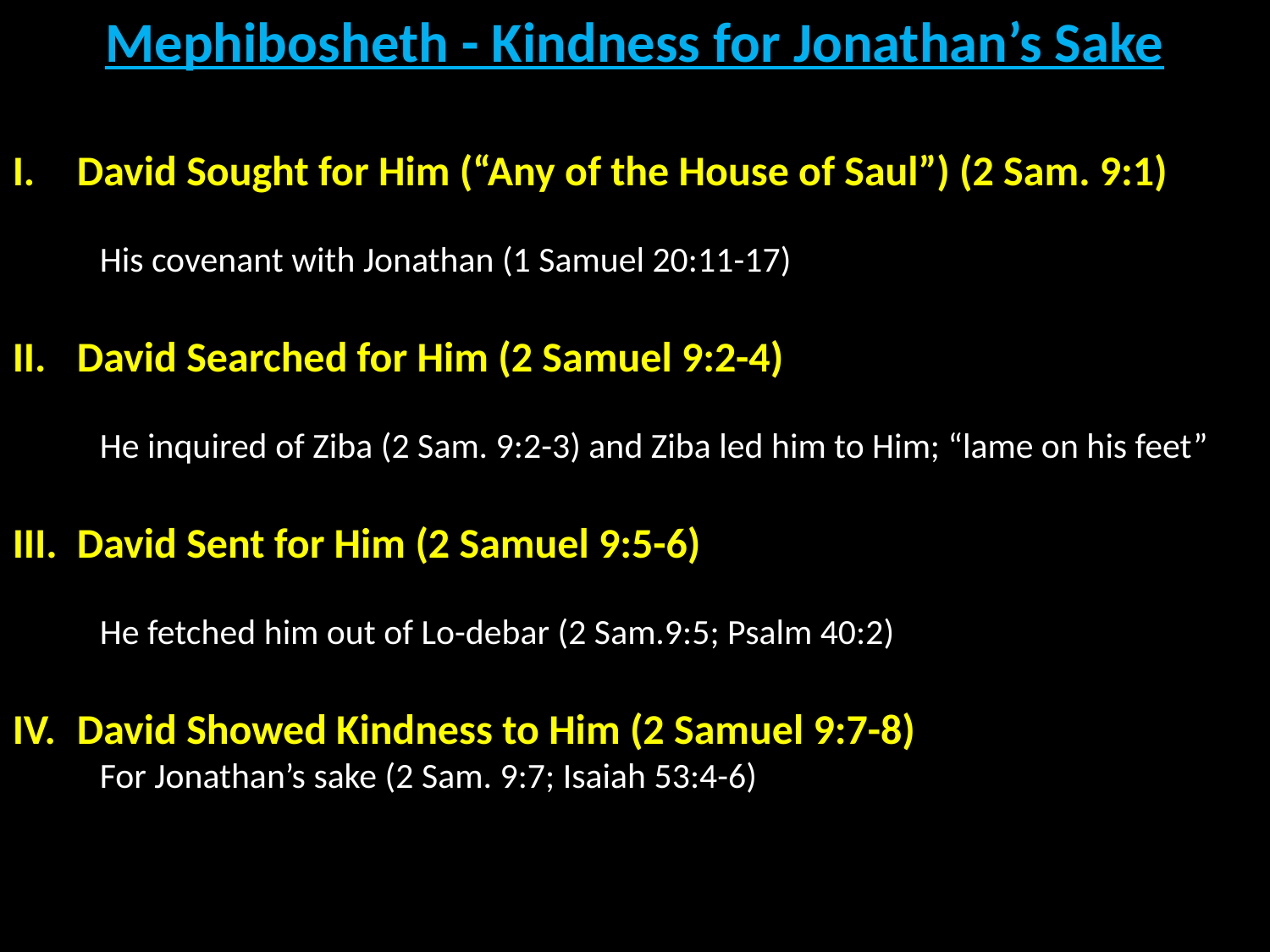

Mephibosheth - Kindness for Jonathan’s Sake

I.	David Sought for Him (“Any of the House of Saul”) (2 Sam. 9:1)
	His covenant with Jonathan (1 Samuel 20:11-17)
II.	David Searched for Him (2 Samuel 9:2-4)
	He inquired of Ziba (2 Sam. 9:2-3) and Ziba led him to Him; “lame on his feet”
III.	David Sent for Him (2 Samuel 9:5-6)
	He fetched him out of Lo-debar (2 Sam.9:5; Psalm 40:2)
IV.	David Showed Kindness to Him (2 Samuel 9:7-8)
	For Jonathan’s sake (2 Sam. 9:7; Isaiah 53:4-6)